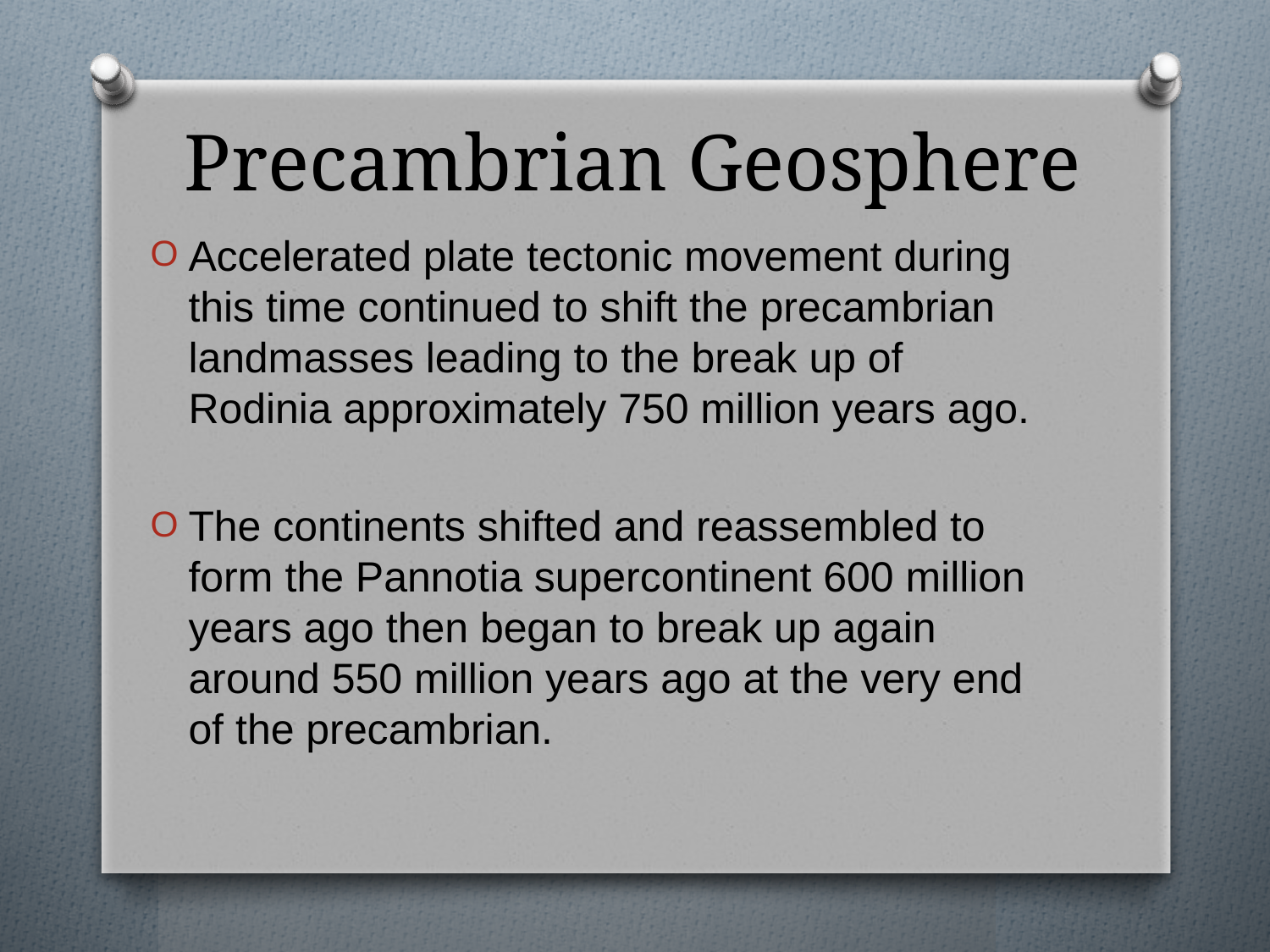

# Precambrian Geosphere
Accelerated plate tectonic movement during this time continued to shift the precambrian landmasses leading to the break up of Rodinia approximately 750 million years ago.

The continents shifted and reassembled to form the Pannotia supercontinent 600 million years ago then began to break up again around 550 million years ago at the very end of the precambrian.